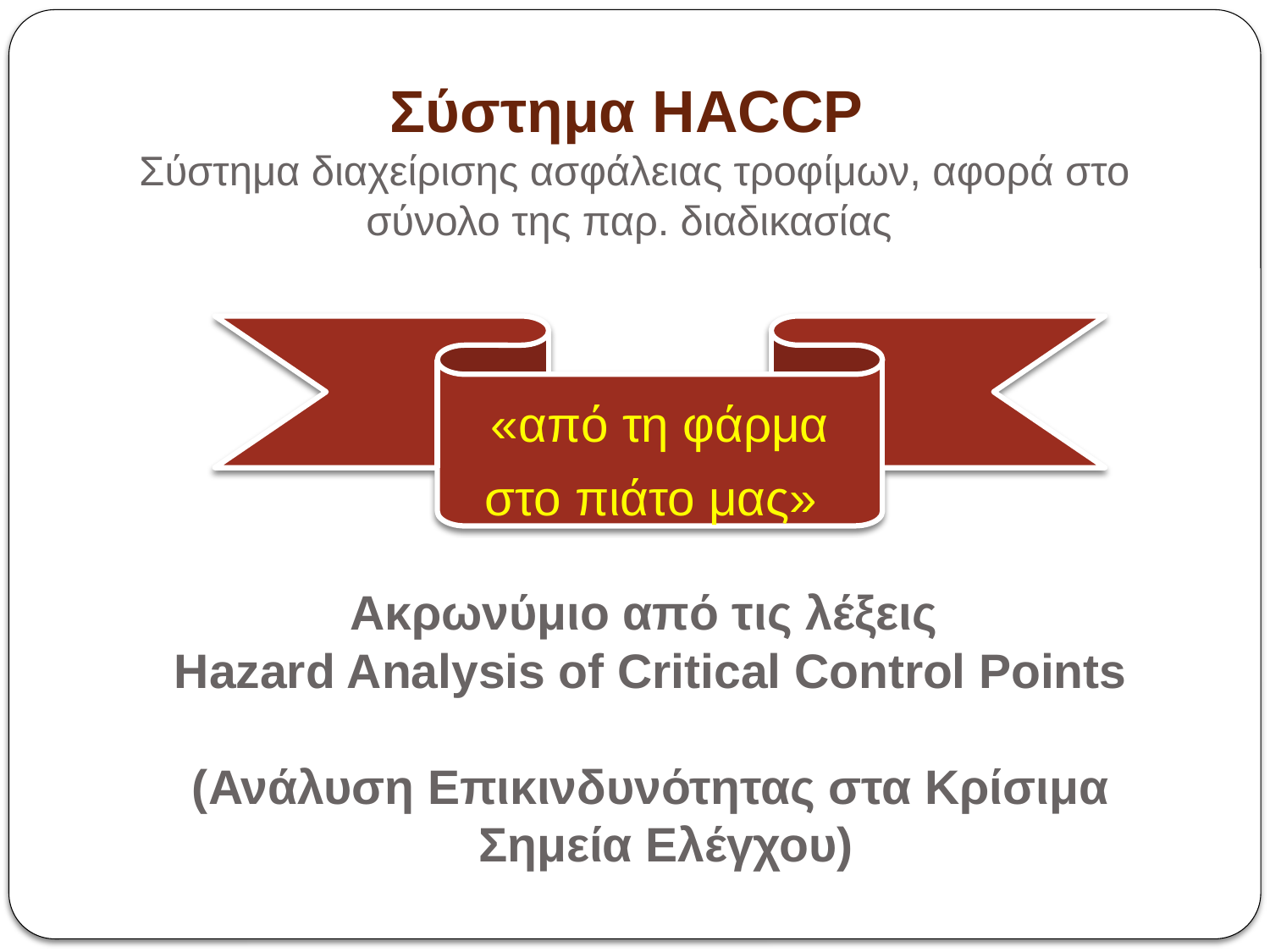

# Σύστημα HACCP Σύστημα διαχείρισης ασφάλειας τροφίμων, αφορά στο σύνολο της παρ. διαδικασίας

«από τη φάρμα στο πιάτο μας»

Ακρωνύμιο από τις λέξεις
Hazard Analysis of Critical Control Points

(Ανάλυση Επικινδυνότητας στα Κρίσιμα Σημεία Ελέγχου)